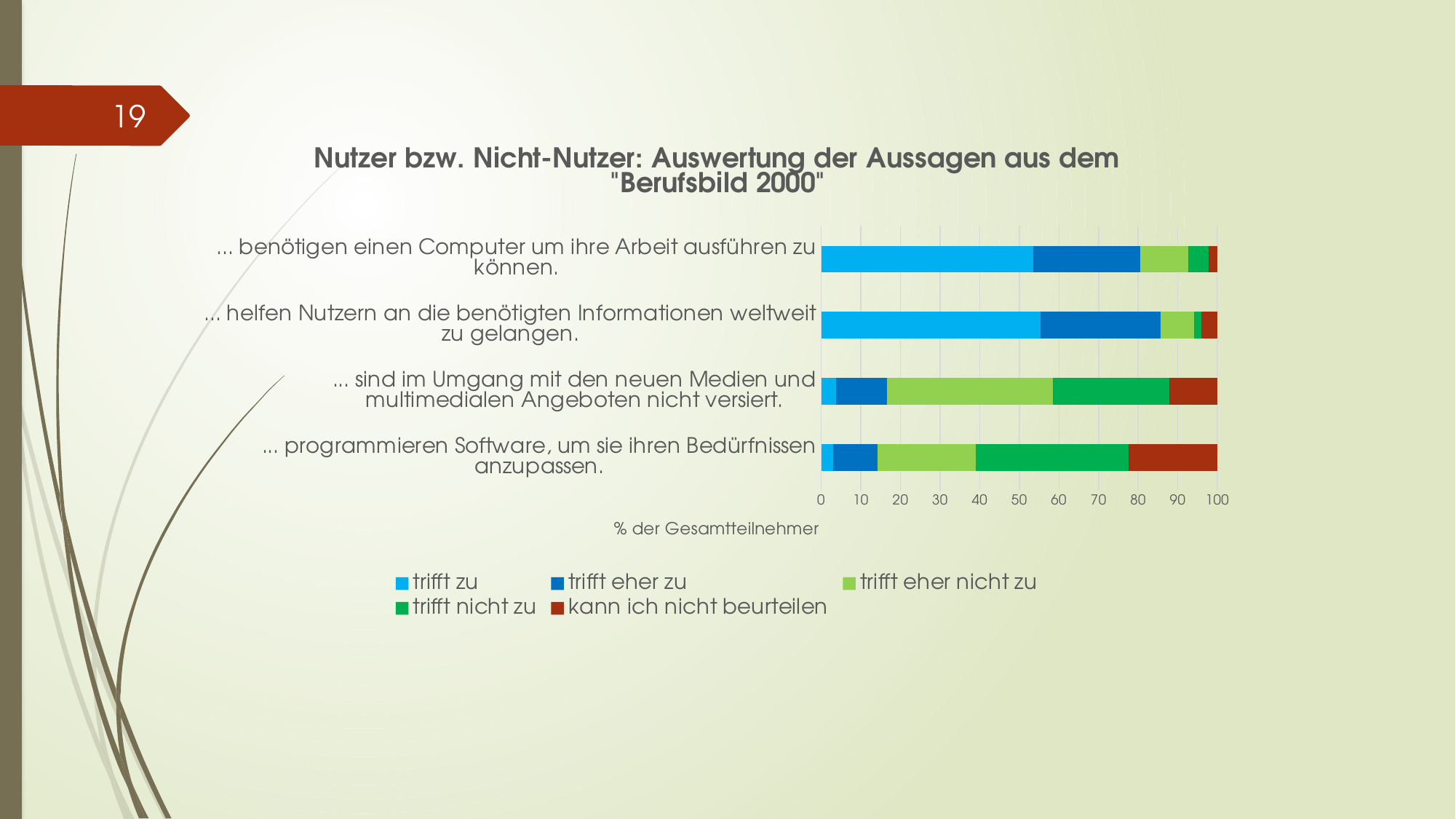

19

### Chart: Nutzer bzw. Nicht-Nutzer: Auswertung der Aussagen aus dem "Berufsbild 2000"

| Category | trifft zu | trifft eher zu | trifft eher nicht zu | trifft nicht zu | kann ich nicht beurteilen |
|---|---|---|---|---|---|
| ... programmieren Software, um sie ihren Bedürfnissen anzupassen. | 3.1 | 11.1 | 24.9 | 38.5 | 22.5 |
| ... sind im Umgang mit den neuen Medien und multimedialen Angeboten nicht versiert. | 3.7 | 12.9 | 41.8 | 29.5 | 12.0 |
| ... helfen Nutzern an die benötigten Informationen weltweit zu gelangen. | 55.4 | 30.2 | 8.6 | 1.8 | 4.0 |
| ... benötigen einen Computer um ihre Arbeit ausführen zu können. | 53.5 | 27.1 | 12.0 | 5.2 | 2.2 |